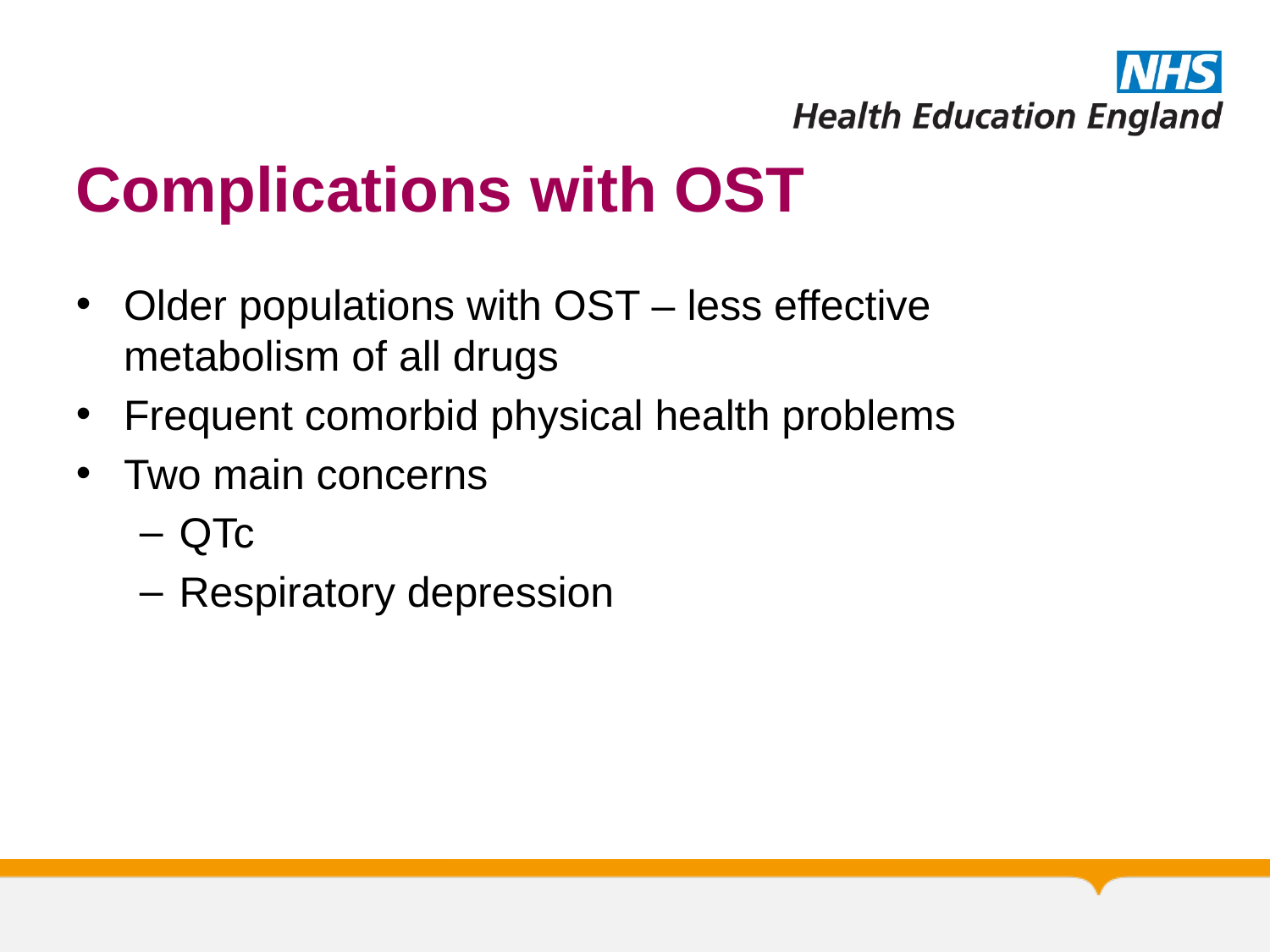

# Complications with OST
Older populations with OST – less effective metabolism of all drugs
Frequent comorbid physical health problems
Two main concerns
QTc
Respiratory depression